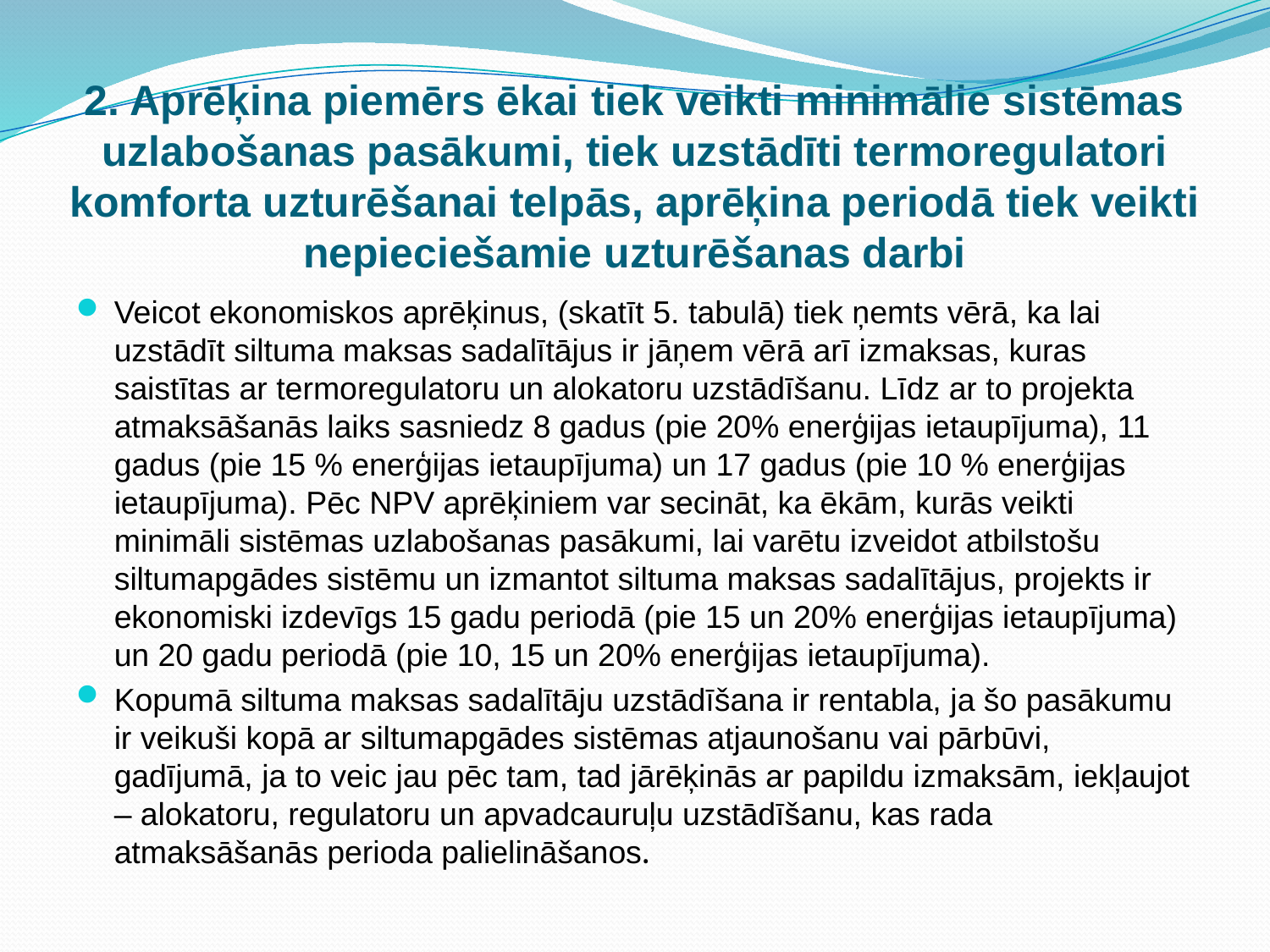

# 2. Aprēķina piemērs ēkai tiek veikti minimālie sistēmas uzlabošanas pasākumi, tiek uzstādīti termoregulatori komforta uzturēšanai telpās, aprēķina periodā tiek veikti nepieciešamie uzturēšanas darbi
Veicot ekonomiskos aprēķinus, (skatīt 5. tabulā) tiek ņemts vērā, ka lai uzstādīt siltuma maksas sadalītājus ir jāņem vērā arī izmaksas, kuras saistītas ar termoregulatoru un alokatoru uzstādīšanu. Līdz ar to projekta atmaksāšanās laiks sasniedz 8 gadus (pie 20% enerģijas ietaupījuma), 11 gadus (pie 15 % enerģijas ietaupījuma) un 17 gadus (pie 10 % enerģijas ietaupījuma). Pēc NPV aprēķiniem var secināt, ka ēkām, kurās veikti minimāli sistēmas uzlabošanas pasākumi, lai varētu izveidot atbilstošu siltumapgādes sistēmu un izmantot siltuma maksas sadalītājus, projekts ir ekonomiski izdevīgs 15 gadu periodā (pie 15 un 20% enerģijas ietaupījuma) un 20 gadu periodā (pie 10, 15 un 20% enerģijas ietaupījuma).
Kopumā siltuma maksas sadalītāju uzstādīšana ir rentabla, ja šo pasākumu ir veikuši kopā ar siltumapgādes sistēmas atjaunošanu vai pārbūvi, gadījumā, ja to veic jau pēc tam, tad jārēķinās ar papildu izmaksām, iekļaujot – alokatoru, regulatoru un apvadcauruļu uzstādīšanu, kas rada atmaksāšanās perioda palielināšanos.